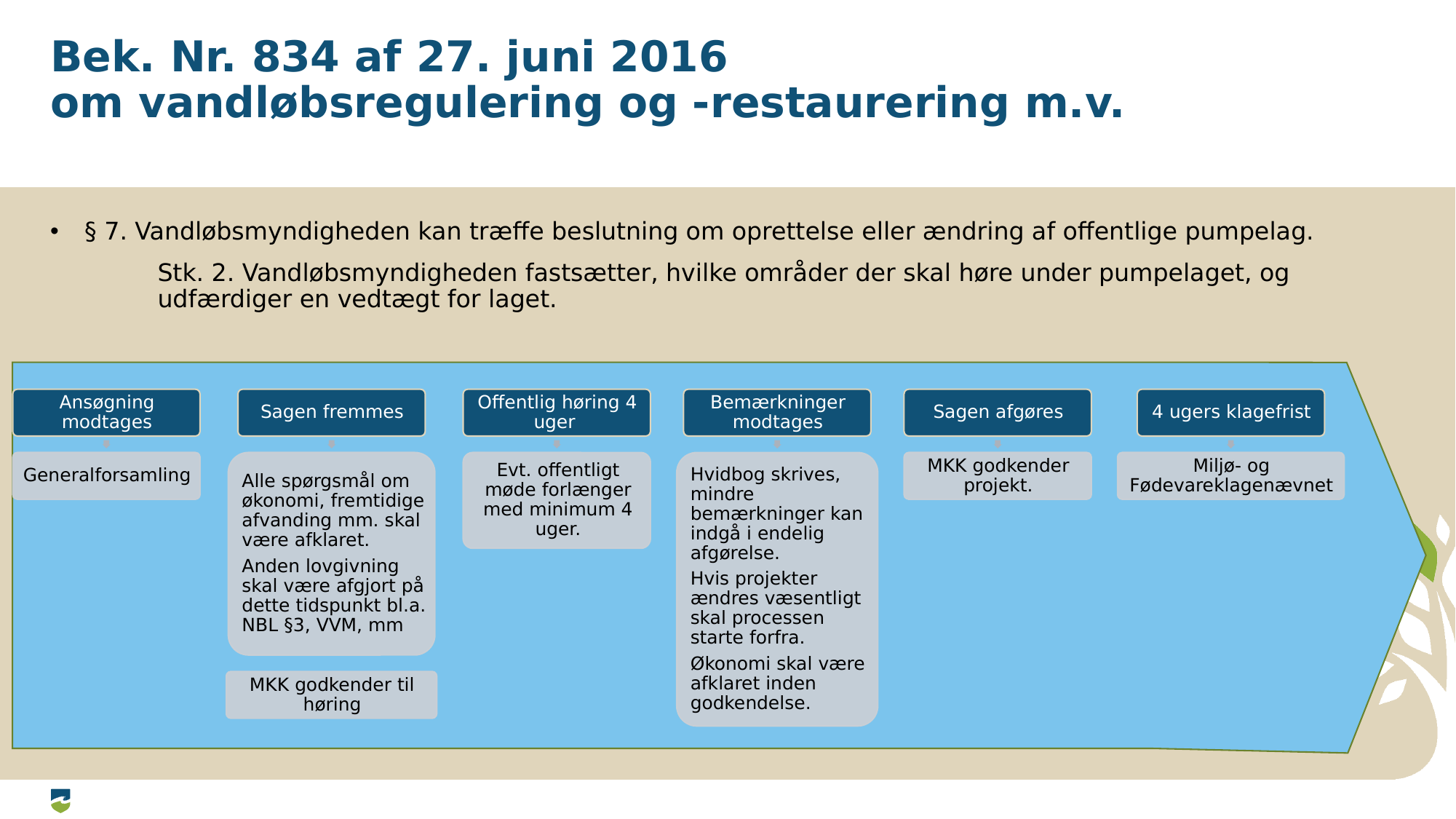

# Bek. Nr. 834 af 27. juni 2016 om vandløbsregulering og -restaurering m.v.
§ 7. Vandløbsmyndigheden kan træffe beslutning om oprettelse eller ændring af offentlige pumpelag.
Stk. 2. Vandløbsmyndigheden fastsætter, hvilke områder der skal høre under pumpelaget, og udfærdiger en vedtægt for laget.
Ansøgning modtages
Generalforsamling
Sagen fremmes
Alle spørgsmål om økonomi, fremtidige afvanding mm. skal være afklaret.
Anden lovgivning skal være afgjort på dette tidspunkt bl.a. NBL §3, VVM, mm
MKK godkender til høring
Offentlig høring 4 uger
Evt. offentligt møde forlænger med minimum 4 uger.
Bemærkninger modtages
Hvidbog skrives, mindre bemærkninger kan indgå i endelig afgørelse.
Hvis projekter ændres væsentligt skal processen starte forfra.
Økonomi skal være afklaret inden godkendelse.
Sagen afgøres
MKK godkender projekt.
4 ugers klagefrist
Miljø- og Fødevareklagenævnet